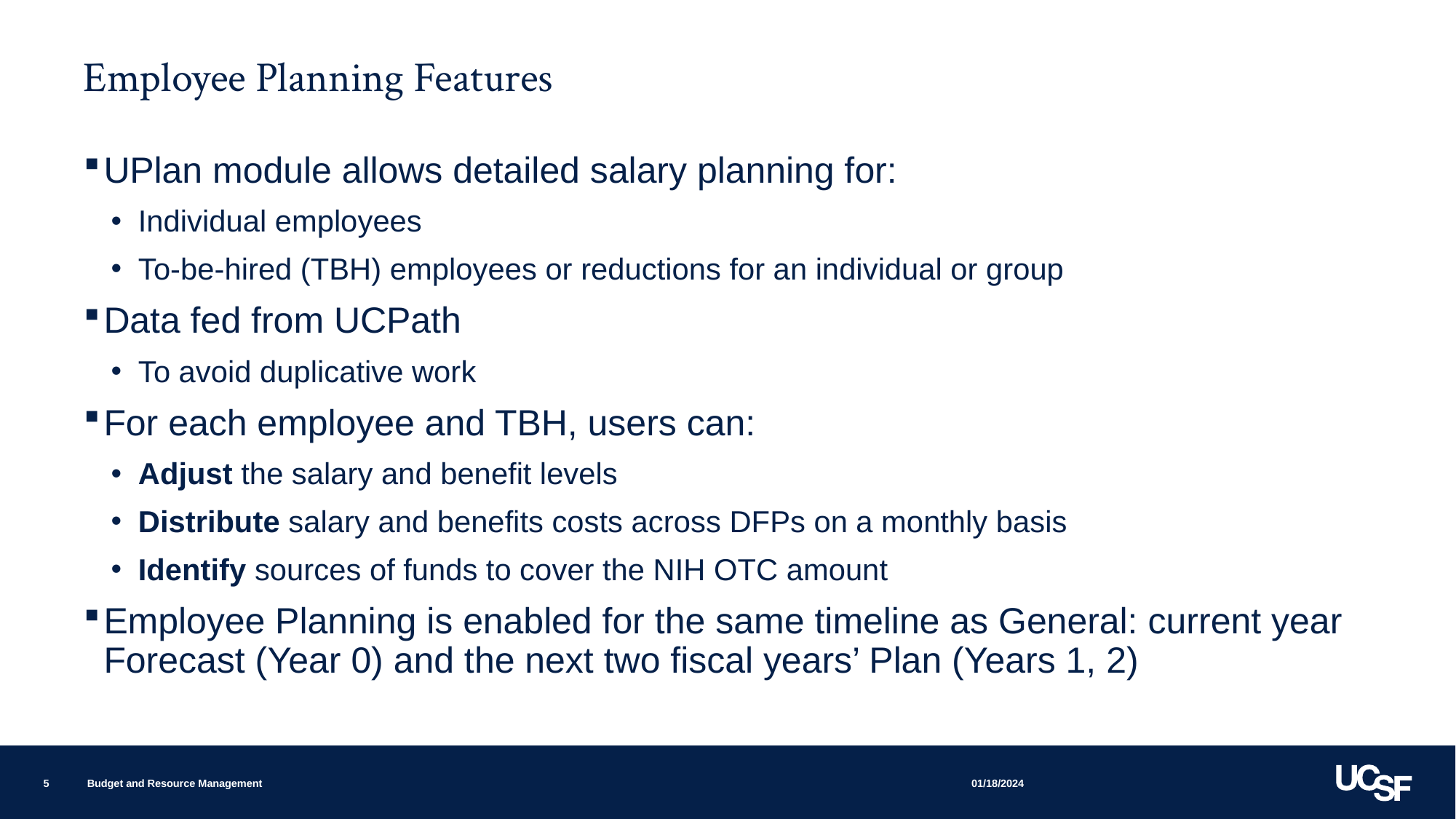

# Employee Planning Features
UPlan module allows detailed salary planning for:
Individual employees
To-be-hired (TBH) employees or reductions for an individual or group
Data fed from UCPath
To avoid duplicative work
For each employee and TBH, users can:
Adjust the salary and benefit levels
Distribute salary and benefits costs across DFPs on a monthly basis
Identify sources of funds to cover the NIH OTC amount
Employee Planning is enabled for the same timeline as General: current year Forecast (Year 0) and the next two fiscal years’ Plan (Years 1, 2)

01/18/2024
5
Budget and Resource Management